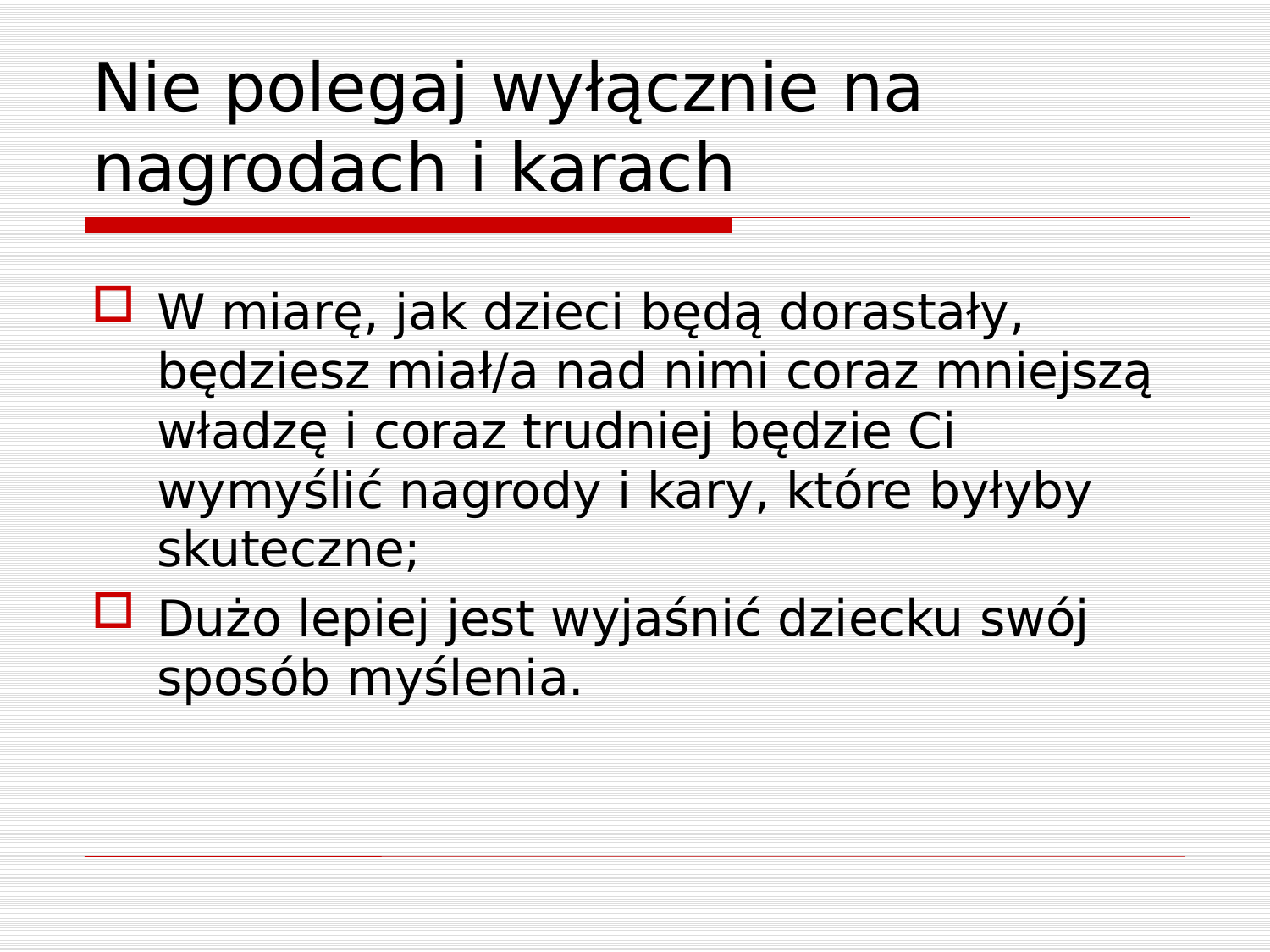

# Nie polegaj wyłącznie na nagrodach i karach

W miarę, jak dzieci będą dorastały, będziesz miał/a nad nimi coraz mniejszą władzę i coraz trudniej będzie Ci wymyślić nagrody i kary, które byłyby skuteczne;
Dużo lepiej jest wyjaśnić dziecku swój sposób myślenia.